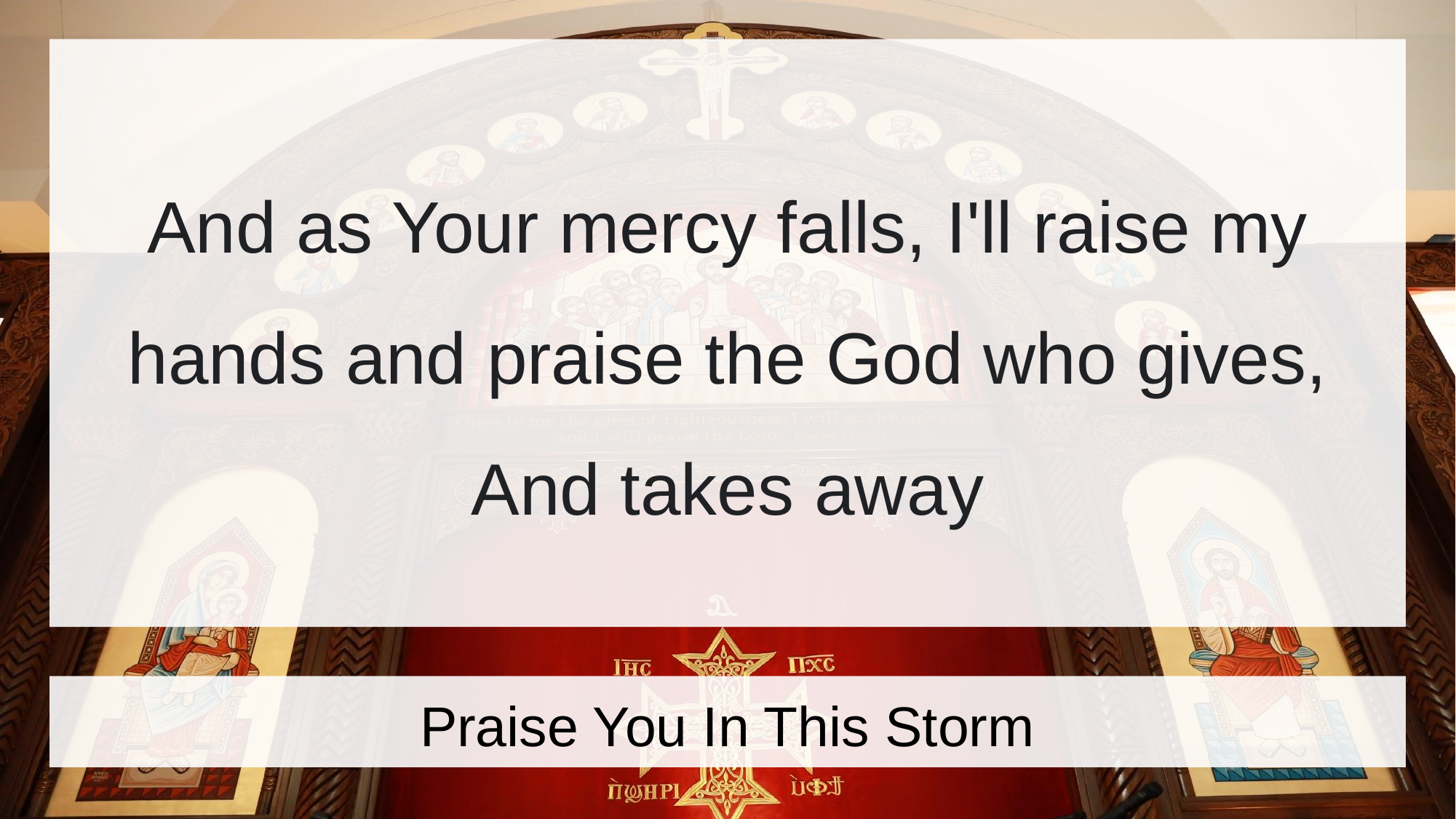

And as Your mercy falls, I'll raise my hands and praise the God who gives,
And takes away
# Praise You In This Storm